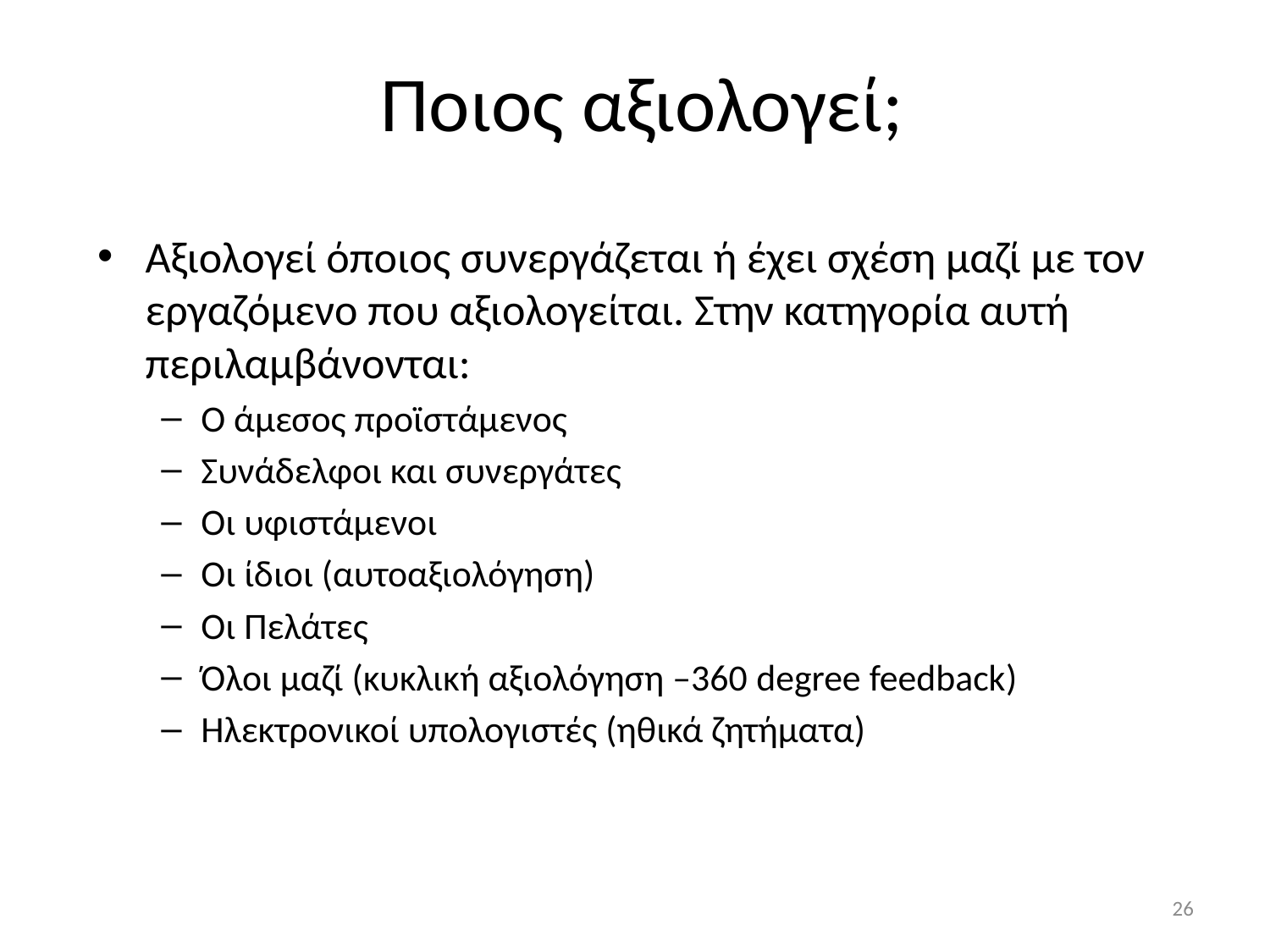

# Ποιος αξιολογεί;
Αξιολογεί όποιος συνεργάζεται ή έχει σχέση μαζί με τον εργαζόμενο που αξιολογείται. Στην κατηγορία αυτή περιλαμβάνονται:
Ο άμεσος προϊστάμενος
Συνάδελφοι και συνεργάτες
Οι υφιστάμενοι
Οι ίδιοι (αυτοαξιολόγηση)
Οι Πελάτες
Όλοι μαζί (κυκλική αξιολόγηση –360 degree feedback)
Ηλεκτρονικοί υπολογιστές (ηθικά ζητήματα)
26